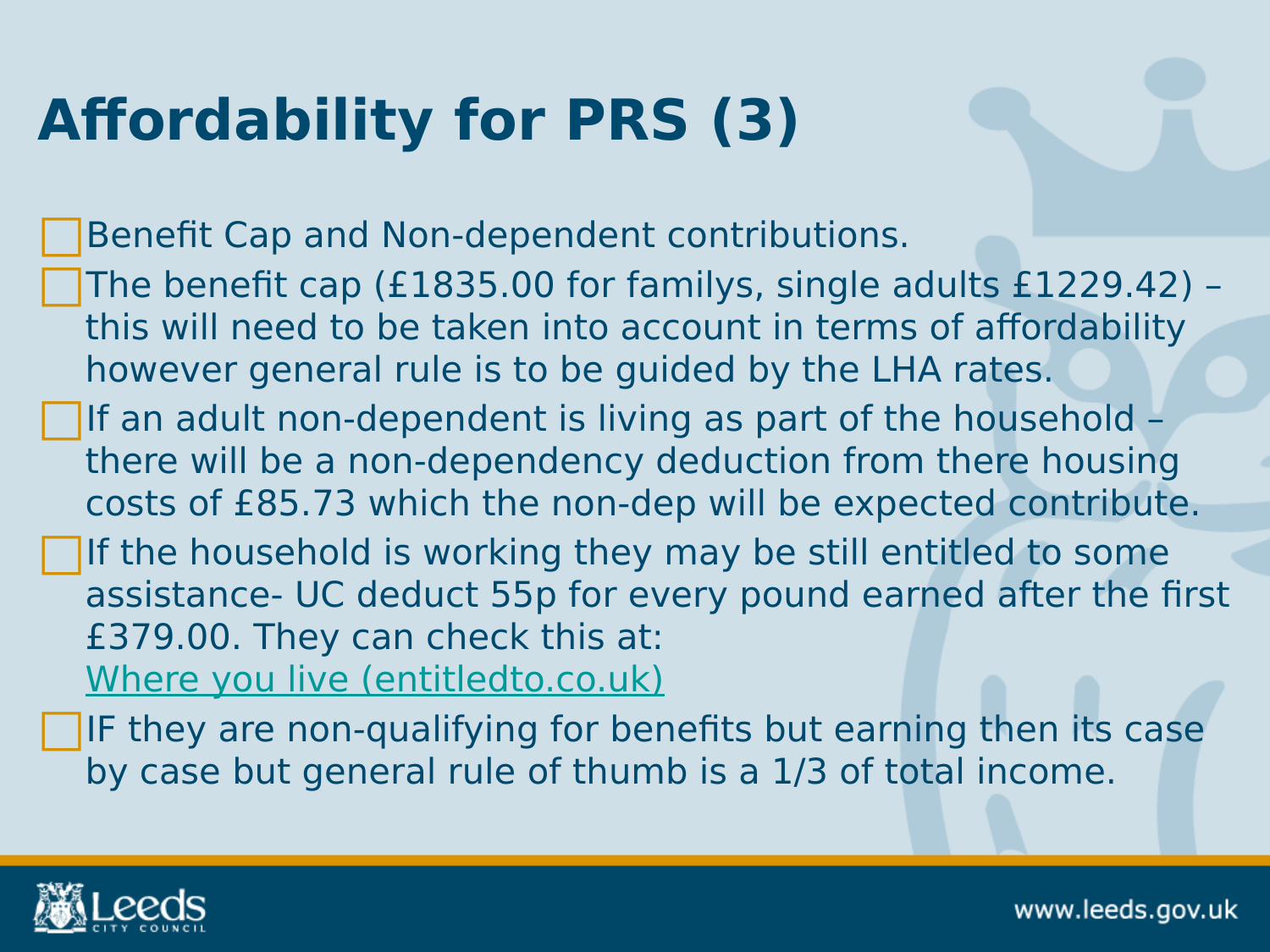

# Affordability for PRS (3)
Benefit Cap and Non-dependent contributions.
The benefit cap (£1835.00 for familys, single adults £1229.42) – this will need to be taken into account in terms of affordability however general rule is to be guided by the LHA rates.
If an adult non-dependent is living as part of the household – there will be a non-dependency deduction from there housing costs of £85.73 which the non-dep will be expected contribute.
If the household is working they may be still entitled to some assistance- UC deduct 55p for every pound earned after the first £379.00. They can check this at: Where you live (entitledto.co.uk)
IF they are non-qualifying for benefits but earning then its case by case but general rule of thumb is a 1/3 of total income.